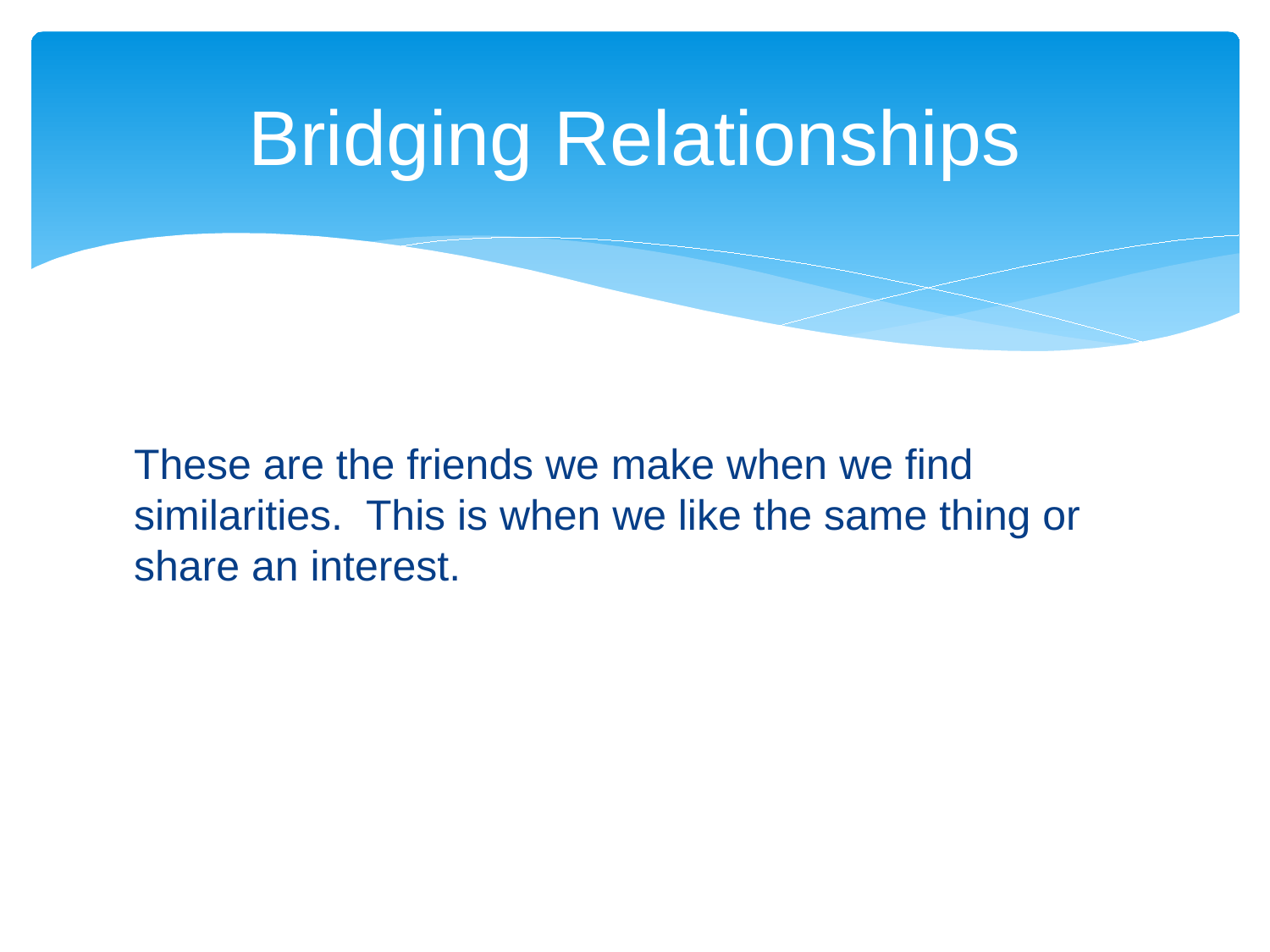

# Bridging Relationships

These are the friends we make when we find similarities.  This is when we like the same thing or share an interest.